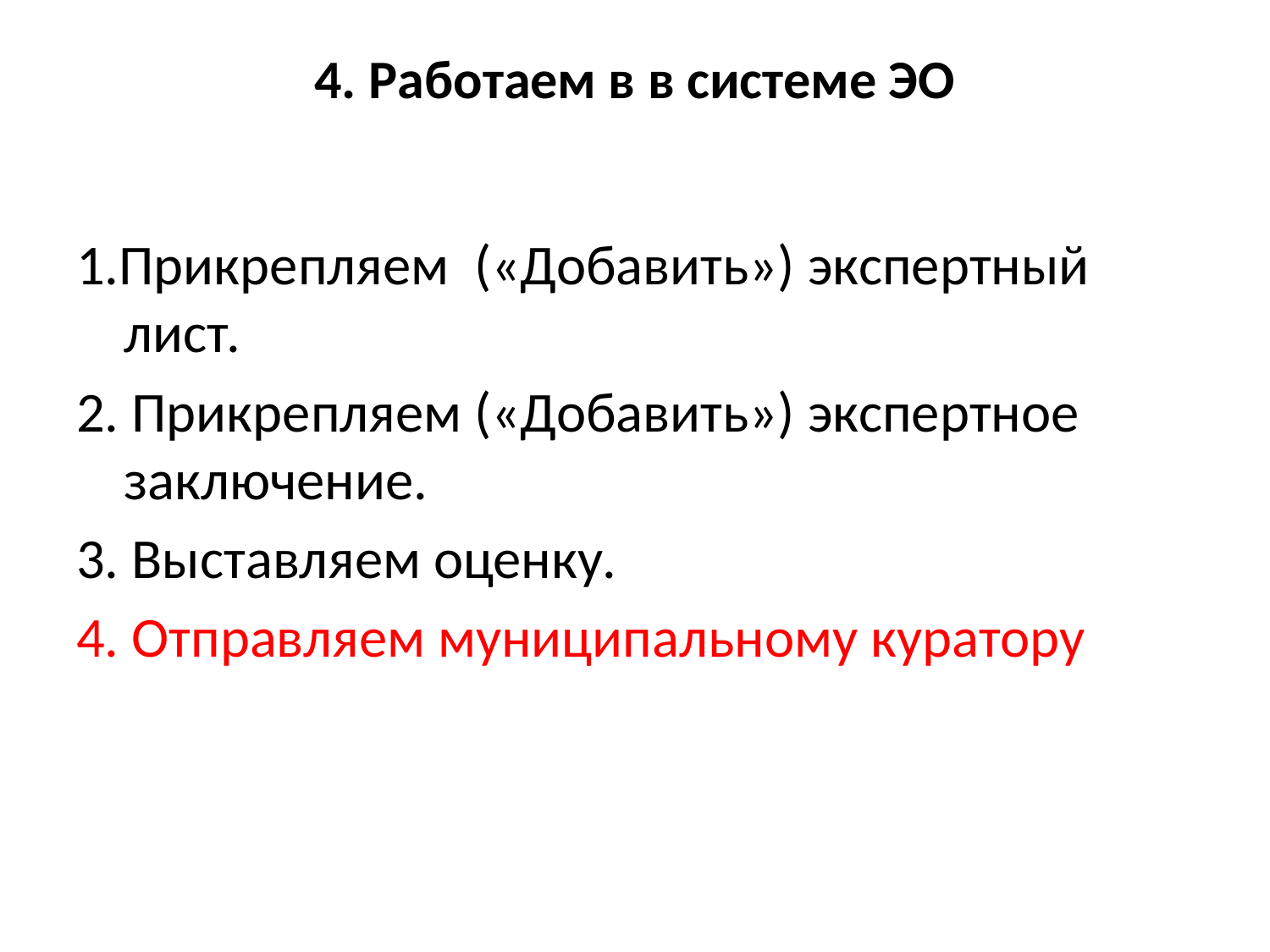

# 4. Работаем в в системе ЭО
1.Прикрепляем  («Добавить») экспертный лист.
2. Прикрепляем («Добавить») экспертное заключение.
3. Выставляем оценку.
4. Отправляем муниципальному куратору